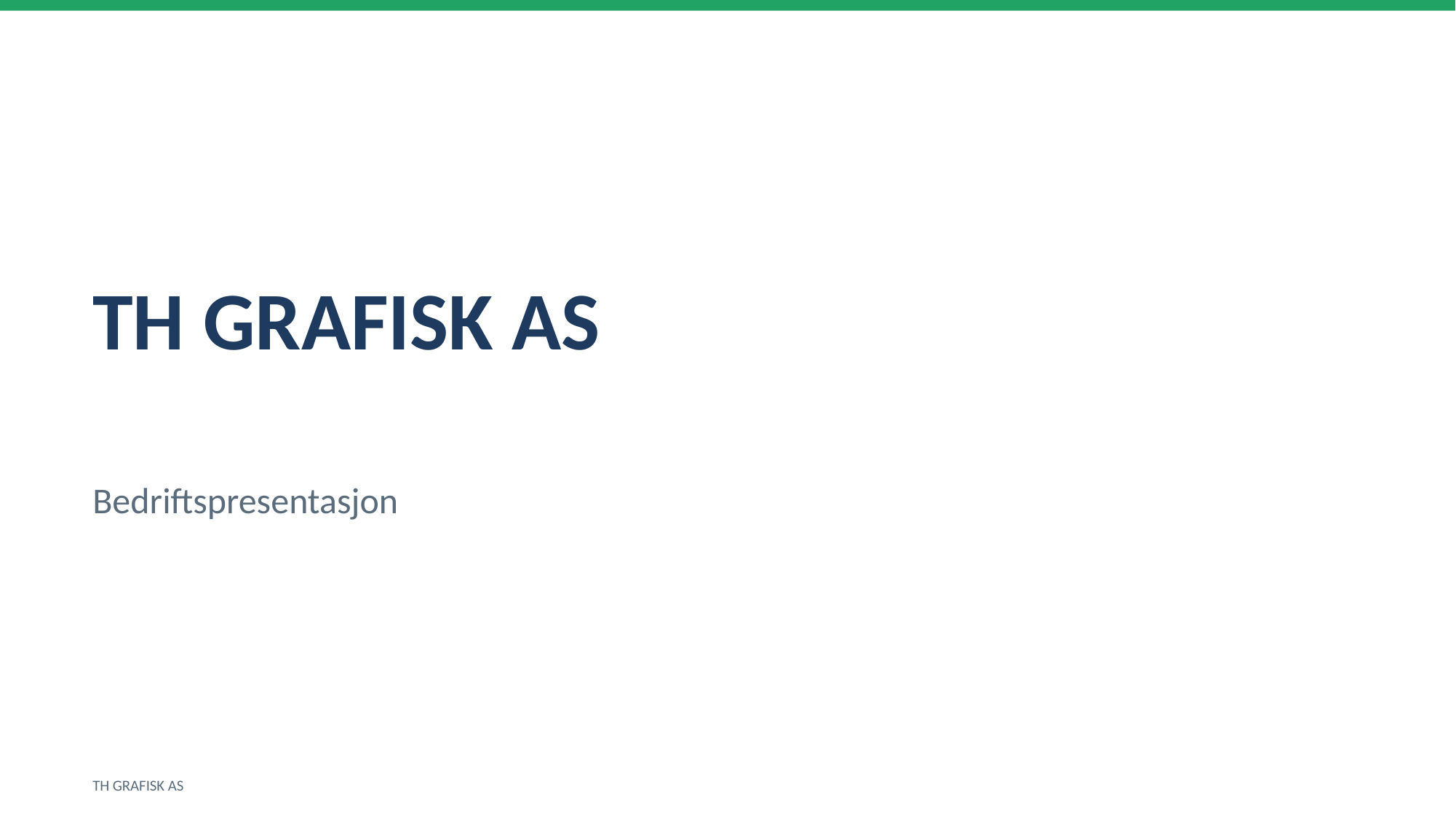

TH GRAFISK AS
Bedriftspresentasjon
TH GRAFISK AS